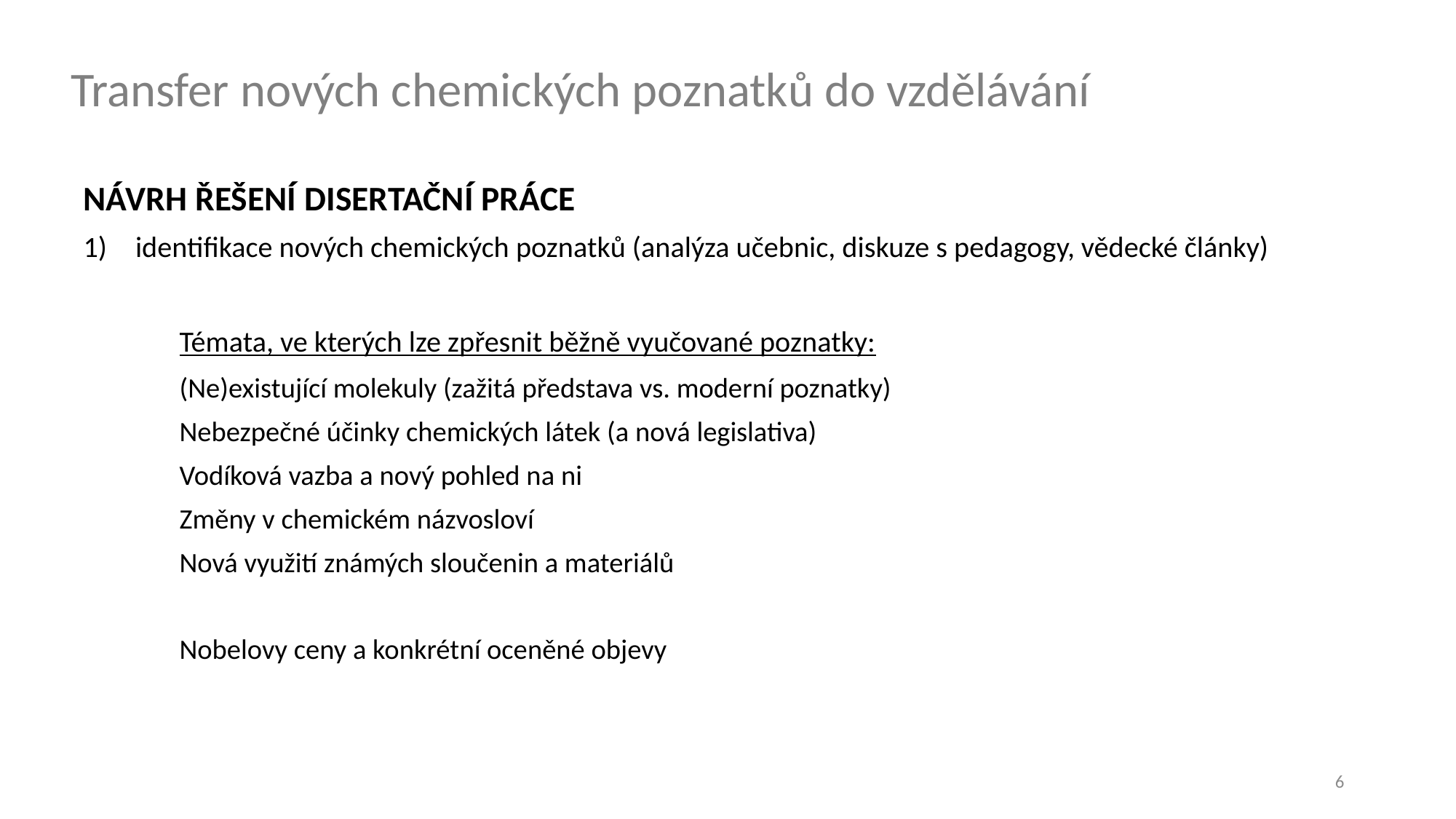

# Transfer nových chemických poznatků do vzdělávání
NÁVRH ŘEŠENÍ DISERTAČNÍ PRÁCE
identifikace nových chemických poznatků (analýza učebnic, diskuze s pedagogy, vědecké články)

	Témata, ve kterých lze zpřesnit běžně vyučované poznatky:
	(Ne)existující molekuly (zažitá představa vs. moderní poznatky)
	Nebezpečné účinky chemických látek (a nová legislativa)
	Vodíková vazba a nový pohled na ni
	Změny v chemickém názvosloví
	Nová využití známých sloučenin a materiálů

	Nobelovy ceny a konkrétní oceněné objevy

6